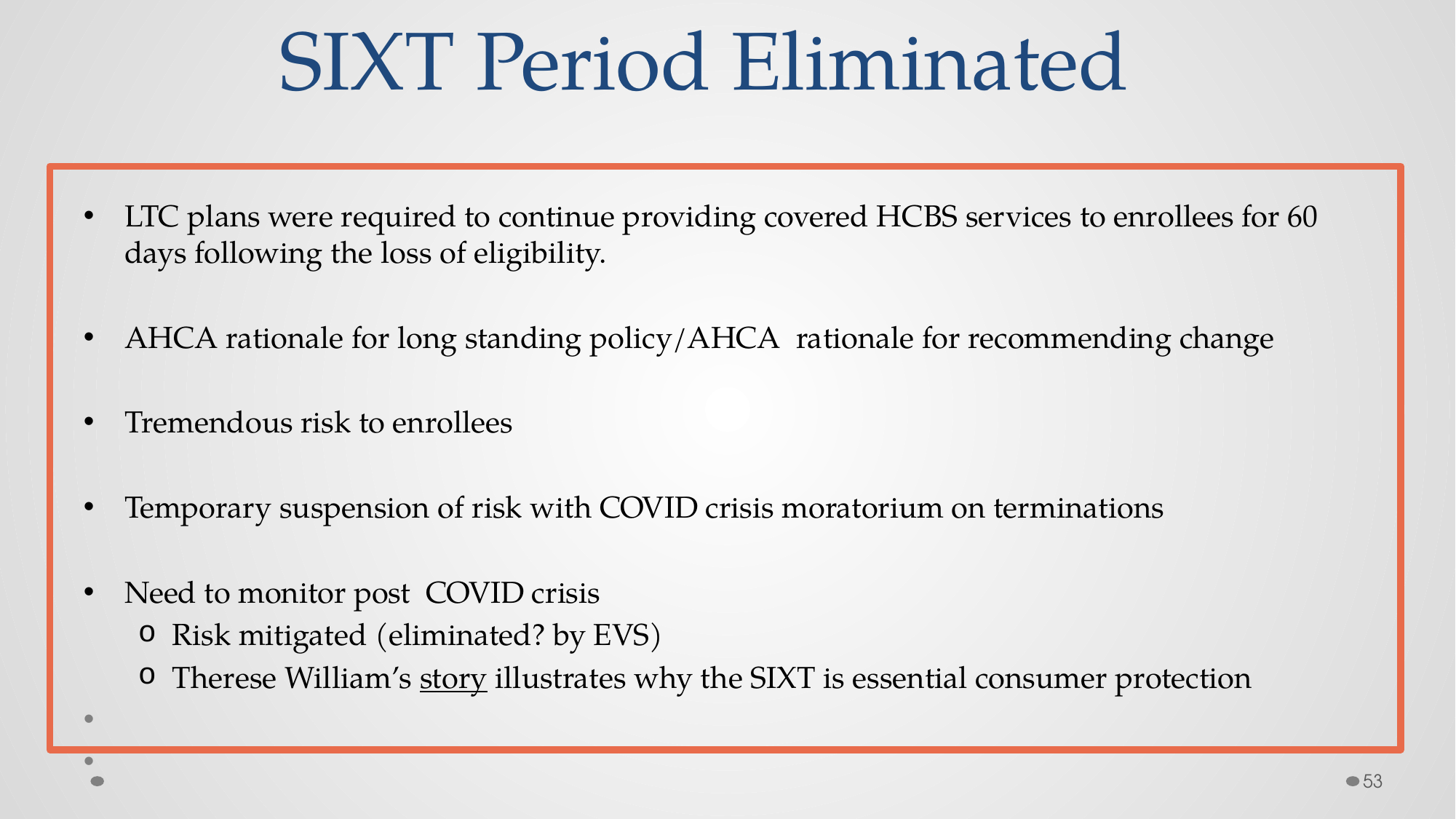

# SIXT Period Eliminated

LTC plans were required to continue providing covered HCBS services to enrollees for 60 days following the loss of eligibility.

AHCA rationale for long standing policy/AHCA  rationale for recommending change

Tremendous risk to enrollees

Temporary suspension of risk with COVID crisis moratorium on terminations

Need to monitor post  COVID crisis
Risk mitigated (eliminated? by EVS)
Therese William’s story illustrates why the SIXT is essential consumer protection

53